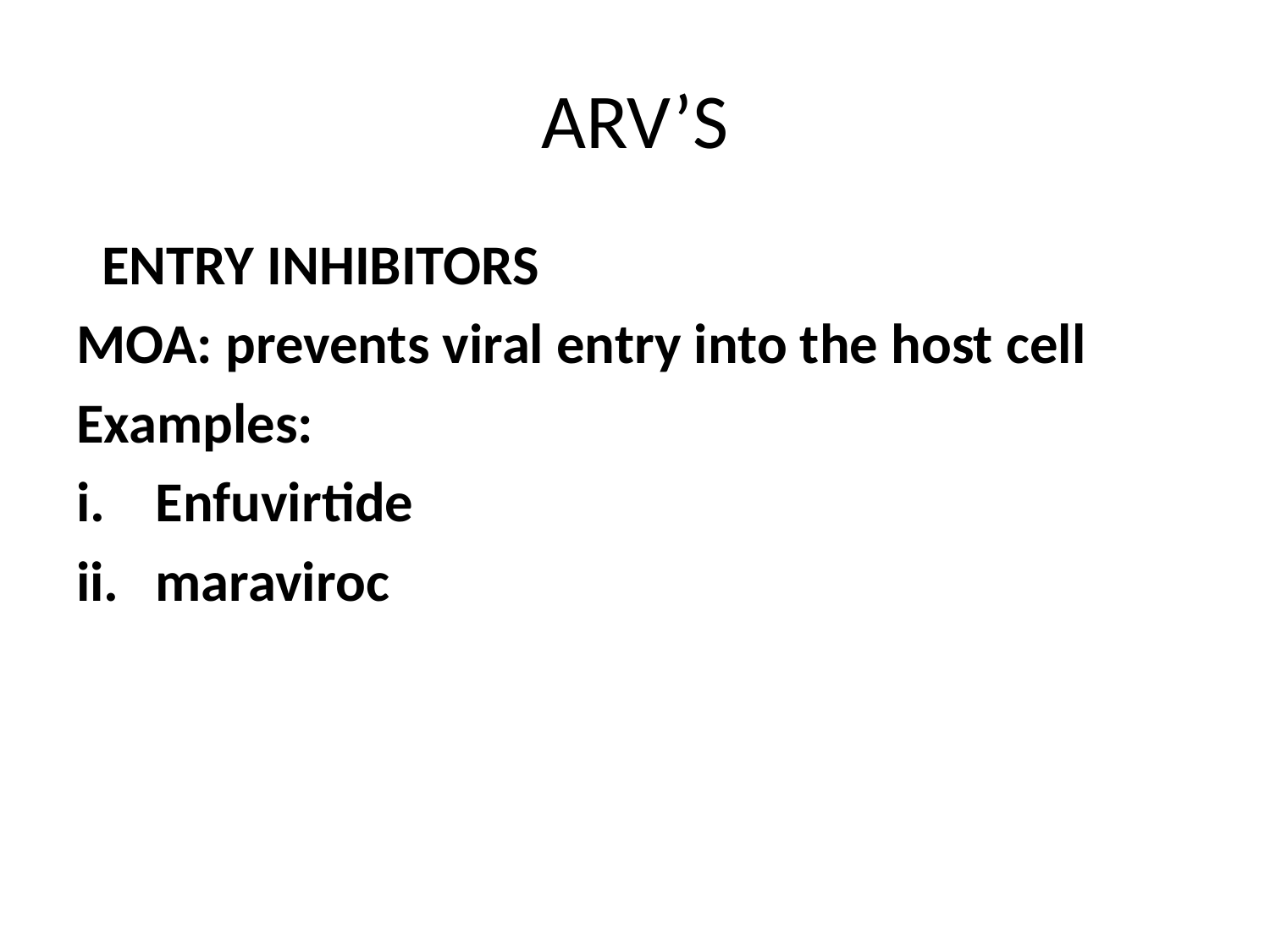

# ARV’S
  ENTRY INHIBITORS
MOA: prevents viral entry into the host cell
Examples:
Enfuvirtide
maraviroc